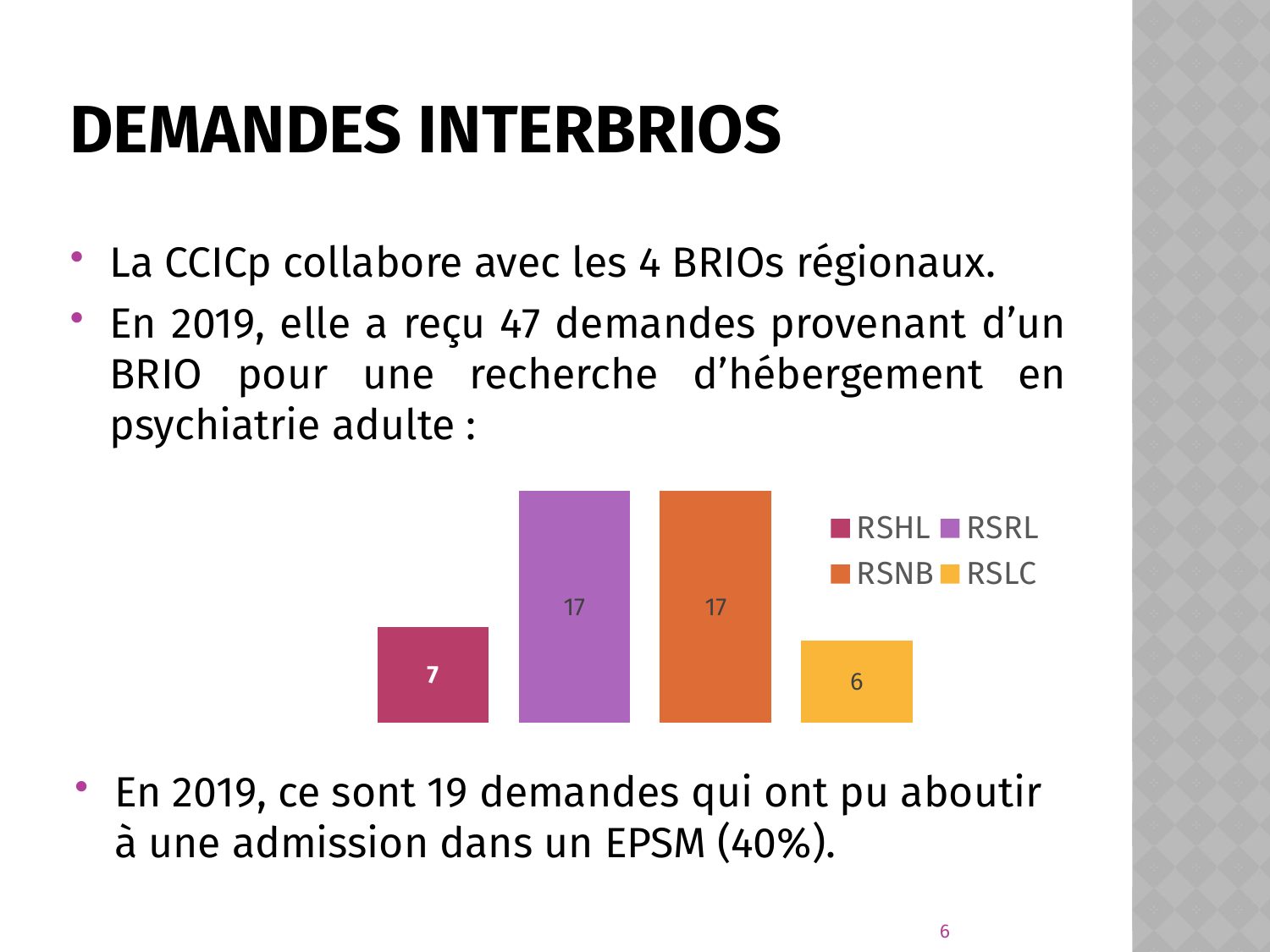

# demandes interbrios
La CCICp collabore avec les 4 BRIOs régionaux.
En 2019, elle a reçu 47 demandes provenant d’un BRIO pour une recherche d’hébergement en psychiatrie adulte :

### Chart

| Category | RSHL | RSRL | RSNB | RSLC |
|---|---|---|---|---|
En 2019, ce sont 19 demandes qui ont pu aboutir à une admission dans un EPSM (40%).
6